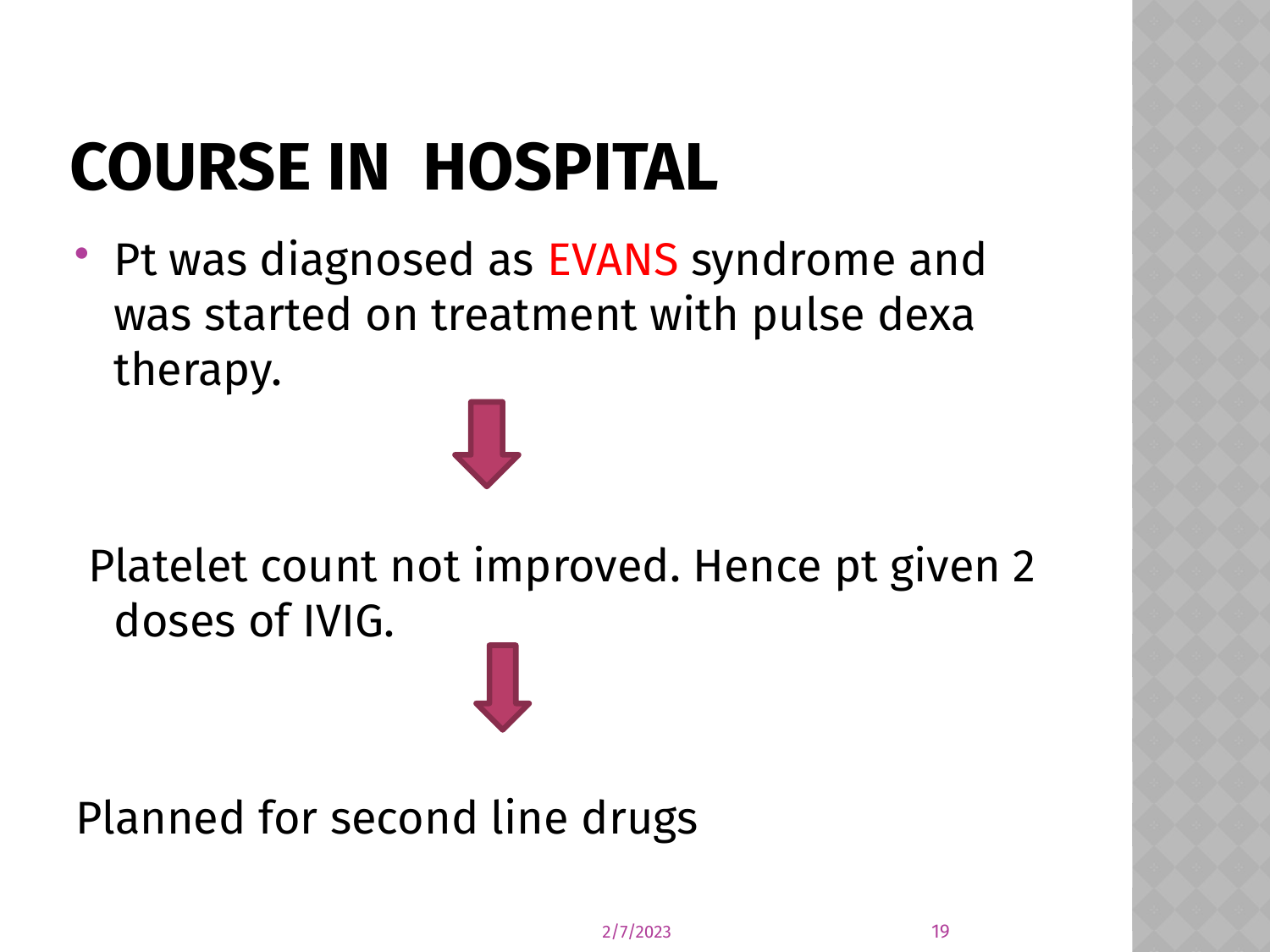

# COURSE IN  HOSPITAL
Pt was diagnosed as EVANS syndrome and was started on treatment with pulse dexa therapy.

 Platelet count not improved. Hence pt given 2 doses of IVIG.

Planned for second line drugs

19
2/7/2023